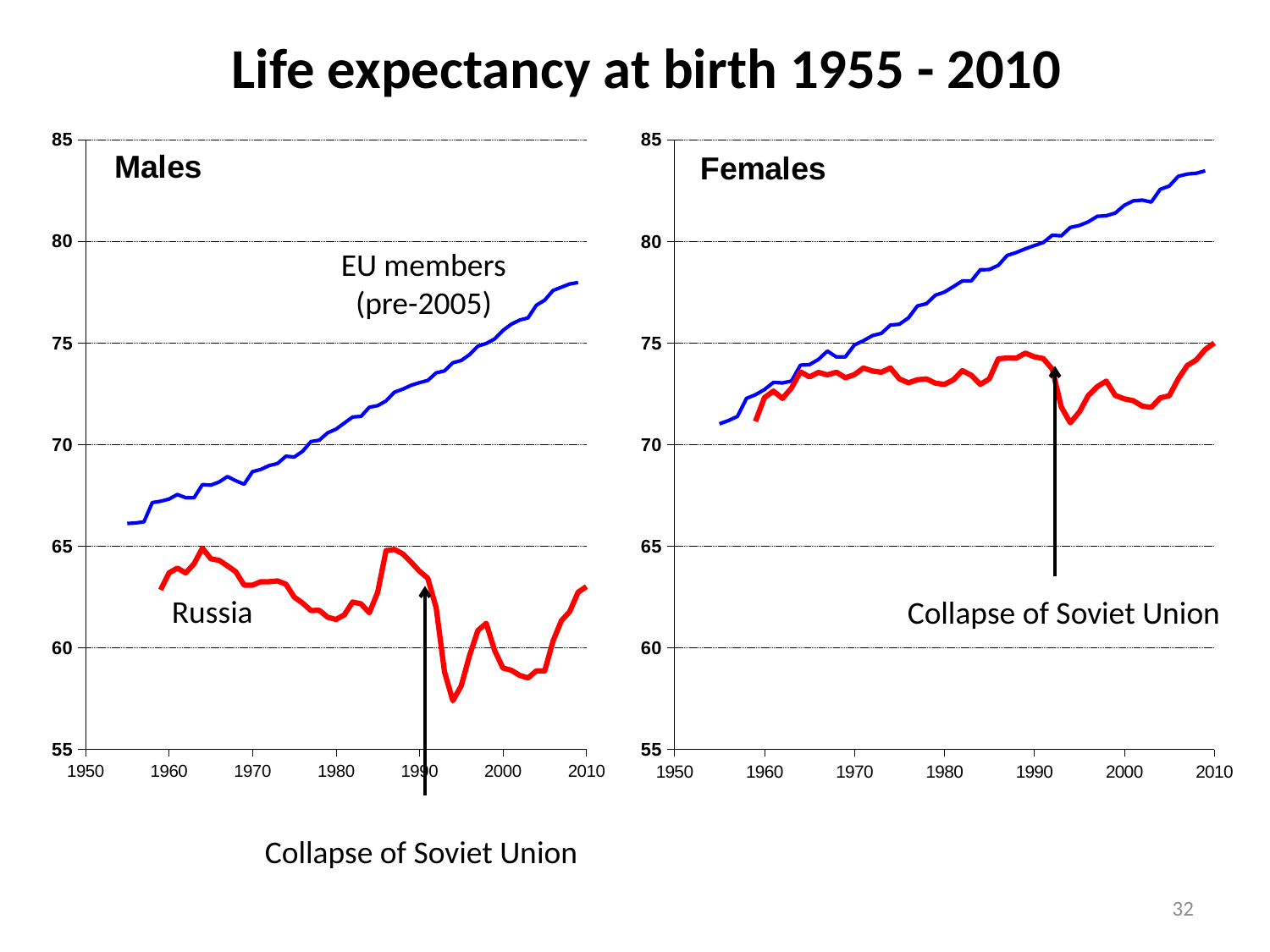

Life expectancy at birth 1955 - 2010

### Chart: Males

| Category | Russia | EU members before May 2004  |
|---|---|---|

### Chart: Females

| Category | Russia | EU members before May 2004  |
|---|---|---|
EU members
(pre-2005)
Russia
Collapse of Soviet Union
Collapse of Soviet Union
32